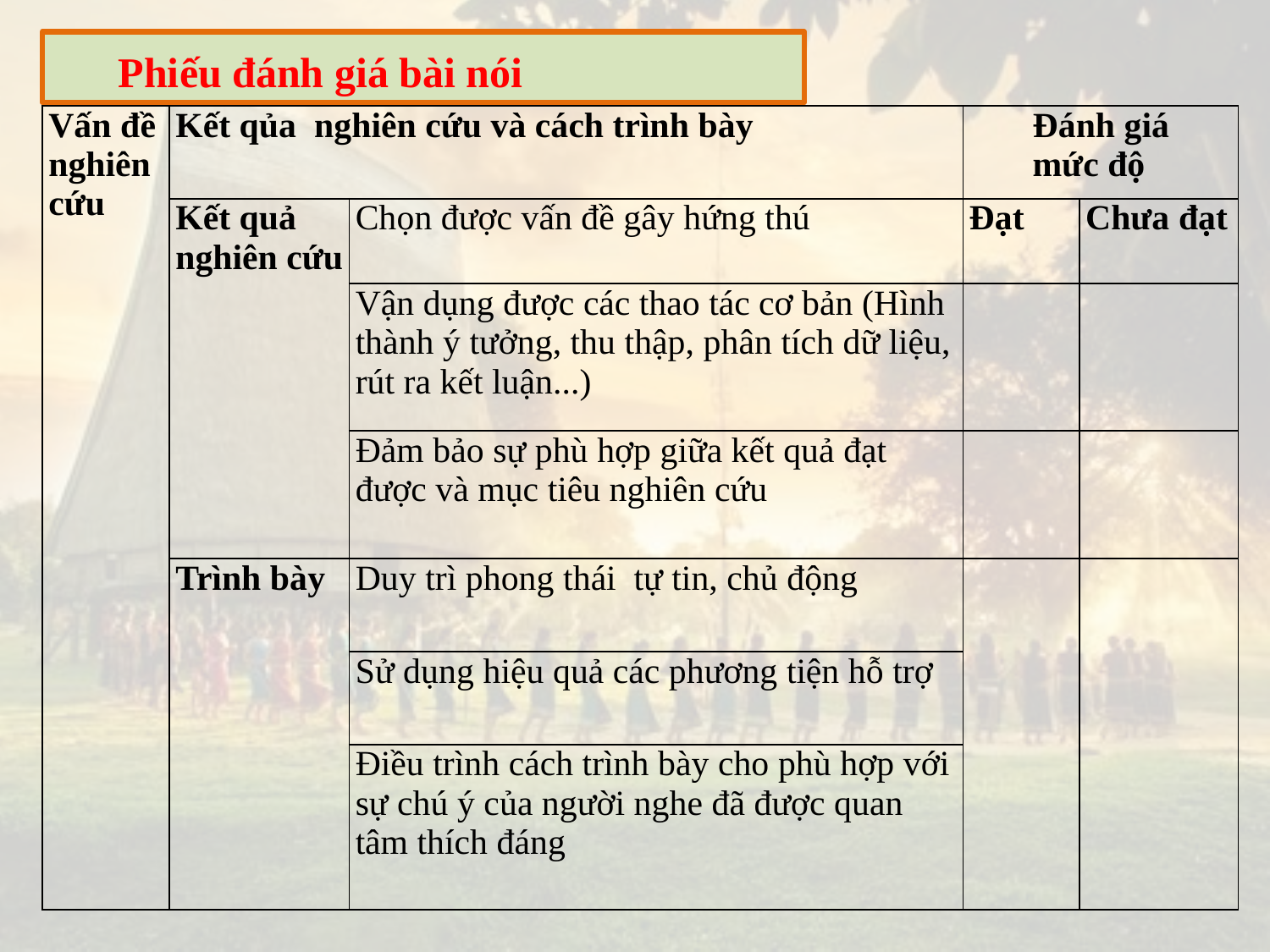

Phiếu đánh giá bài nói
| Vấn đề nghiên cứu | Kết qủa nghiên cứu và cách trình bày |  | Đánh giá mức độ |  |
| --- | --- | --- | --- | --- |
|  | Kết quả nghiên cứu | Chọn được vấn đề gây hứng thú | Đạt | Chưa đạt |
|  |  | Vận dụng được các thao tác cơ bản (Hình thành ý tưởng, thu thập, phân tích dữ liệu, rút ra kết luận...) |  |  |
|  |  | Đảm bảo sự phù hợp giữa kết quả đạt được và mục tiêu nghiên cứu |  |  |
|  | Trình bày | Duy trì phong thái tự tin, chủ động |  |  |
|  |  | Sử dụng hiệu quả các phương tiện hỗ trợ |  |  |
|  |  | Điều trình cách trình bày cho phù hợp với sự chú ý của người nghe đã được quan tâm thích đáng |  |  |